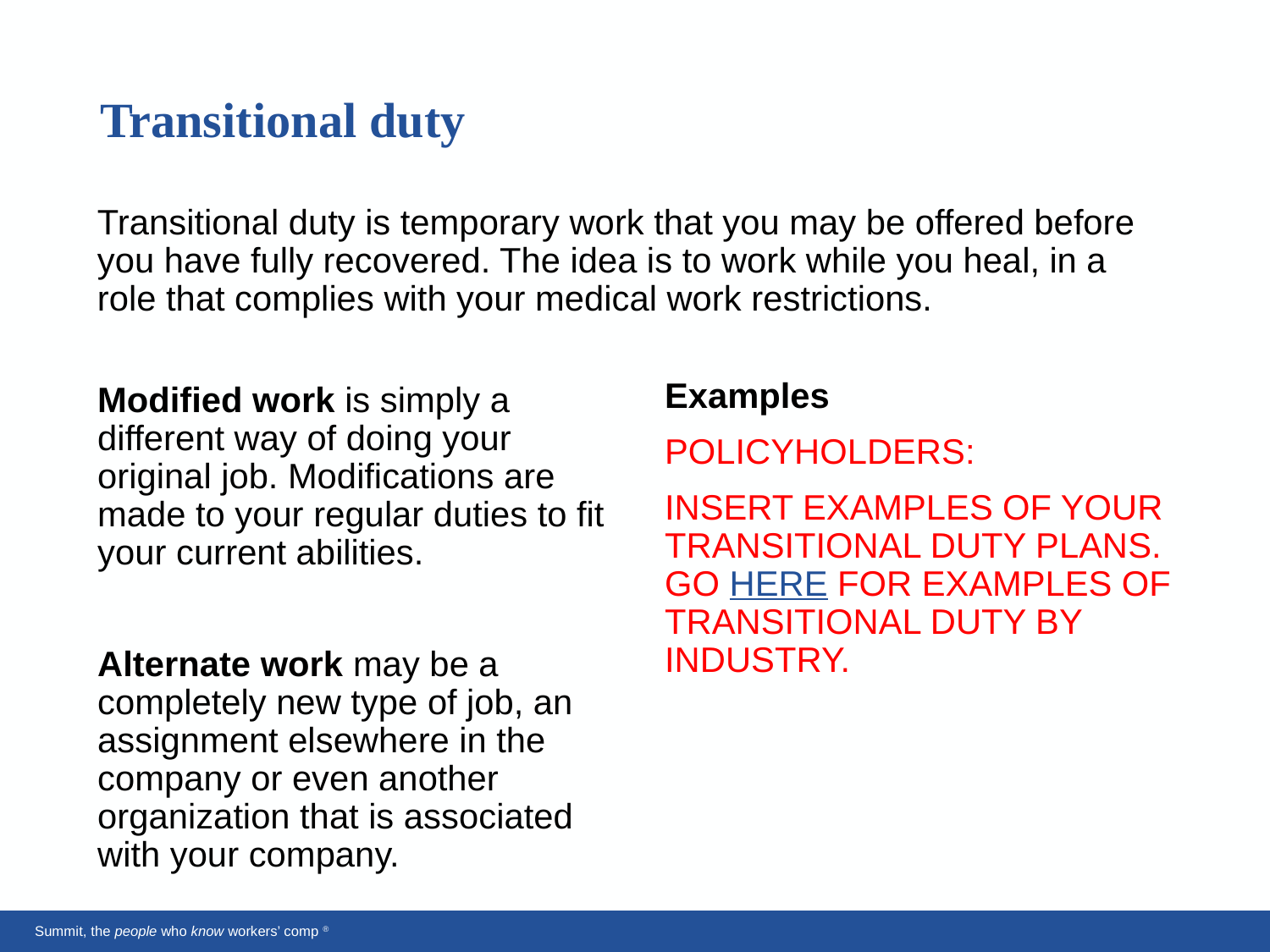

# Transitional duty
Transitional duty is temporary work that you may be offered before you have fully recovered. The idea is to work while you heal, in a role that complies with your medical work restrictions.

Examples
POLICYHOLDERS:
INSERT EXAMPLES OF YOUR TRANSITIONAL DUTY PLANS. GO HERE FOR EXAMPLES OF TRANSITIONAL DUTY BY INDUSTRY.

Modified work is simply a different way of doing your original job. Modifications are made to your regular duties to fit your current abilities.

Alternate work may be a completely new type of job, an assignment elsewhere in the company or even another organization that is associated with your company.